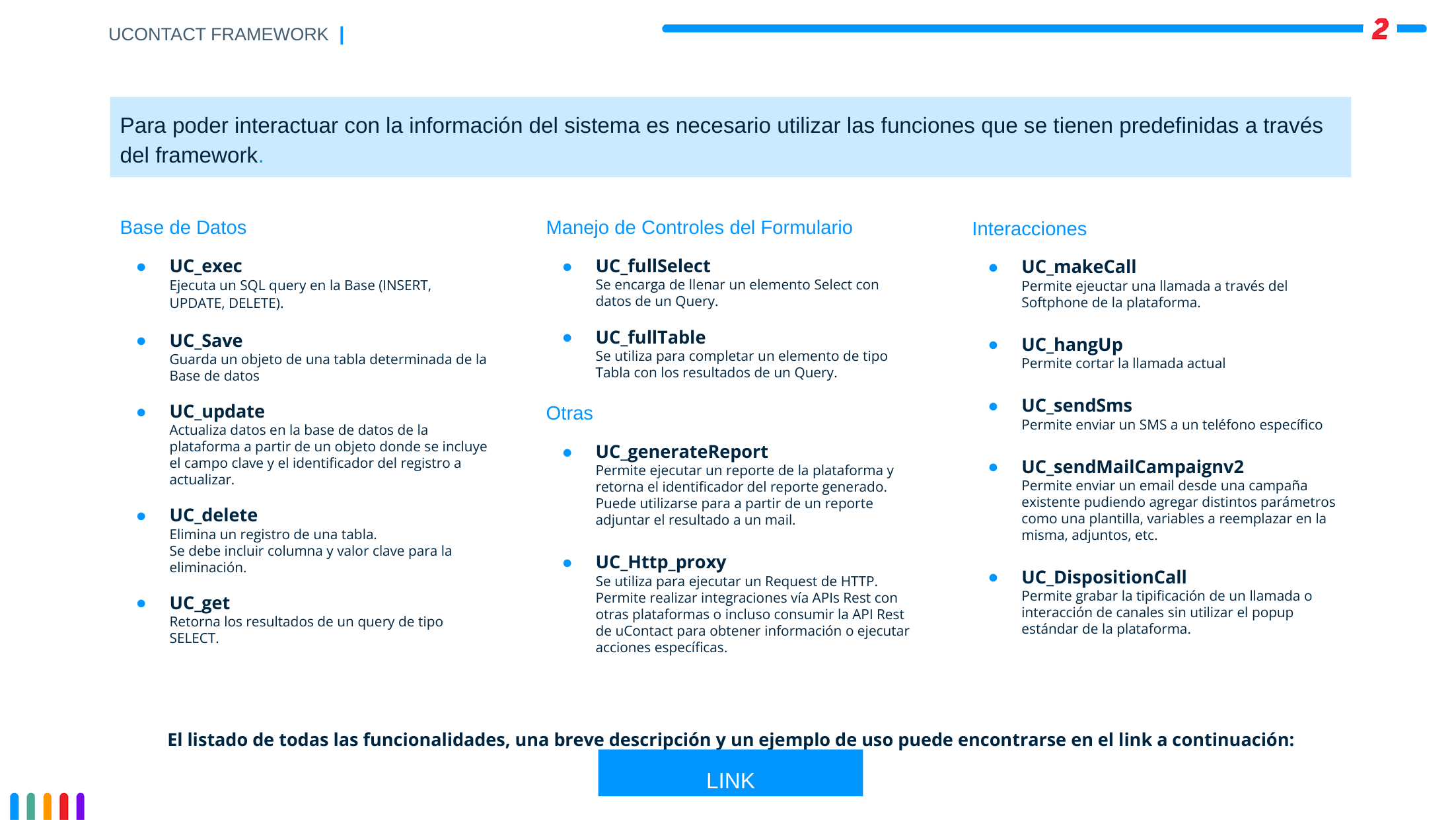

# UCONTACT FRAMEWORK  |
Para poder interactuar con la información del sistema es necesario utilizar las funciones que se tienen predefinidas a través del framework.
Base de Datos

UC_exec
Ejecuta un SQL query en la Base (INSERT, UPDATE, DELETE).

UC_Save
Guarda un objeto de una tabla determinada de la Base de datos

UC_update
Actualiza datos en la base de datos de la plataforma a partir de un objeto donde se incluye el campo clave y el identificador del registro a actualizar.

UC_delete
Elimina un registro de una tabla.
Se debe incluir columna y valor clave para la eliminación.

UC_get
Retorna los resultados de un query de tipo SELECT.
Manejo de Controles del Formulario

UC_fullSelect
Se encarga de llenar un elemento Select con datos de un Query.

UC_fullTable
Se utiliza para completar un elemento de tipo Tabla con los resultados de un Query.
Otras

UC_generateReport
Permite ejecutar un reporte de la plataforma y retorna el identificador del reporte generado.  Puede utilizarse para a partir de un reporte adjuntar el resultado a un mail.

UC_Http_proxy
Se utiliza para ejecutar un Request de HTTP.
Permite realizar integraciones vía APIs Rest con otras plataformas o incluso consumir la API Rest de uContact para obtener información o ejecutar acciones específicas.
Interacciones

UC_makeCall
Permite ejeuctar una llamada a través del Softphone de la plataforma.

UC_hangUp
Permite cortar la llamada actual

UC_sendSms
Permite enviar un SMS a un teléfono específico

UC_sendMailCampaignv2
Permite enviar un email desde una campaña existente pudiendo agregar distintos parámetros como una plantilla, variables a reemplazar en la misma, adjuntos, etc.

UC_DispositionCall
Permite grabar la tipificación de un llamada o interacción de canales sin utilizar el popup estándar de la plataforma.

El listado de todas las funcionalidades, una breve descripción y un ejemplo de uso puede encontrarse en el link a continuación:
LINK